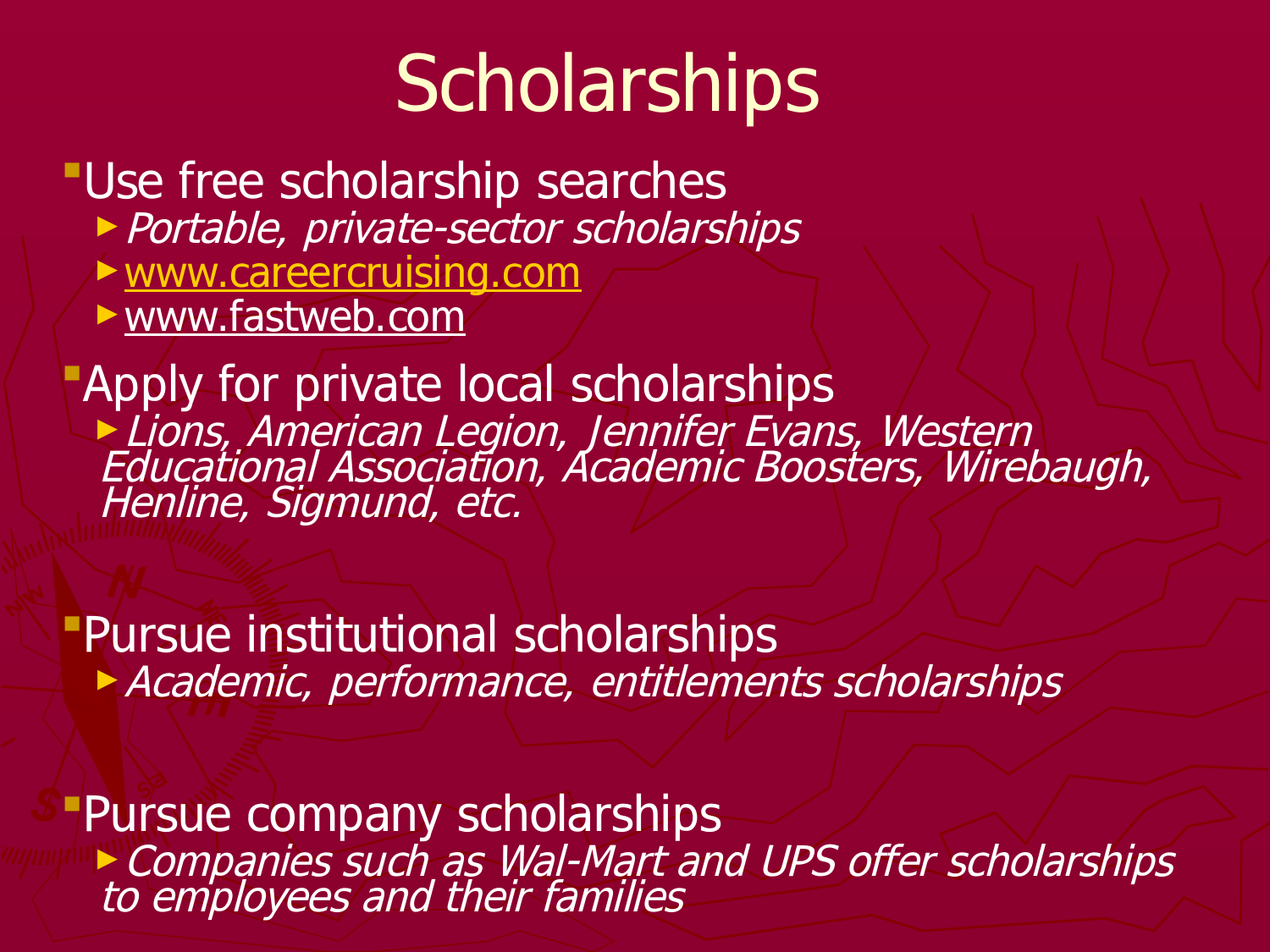

# Scholarships
Use free scholarship searches
Portable, private-sector scholarships
www.careercruising.com
www.fastweb.com
Apply for private local scholarships
Lions, American Legion, Jennifer Evans, Western Educational Association, Academic Boosters, Wirebaugh, Henline, Sigmund, etc.

Pursue institutional scholarships
Academic, performance, entitlements scholarships

Pursue company scholarships
Companies such as Wal-Mart and UPS offer scholarships to employees and their families